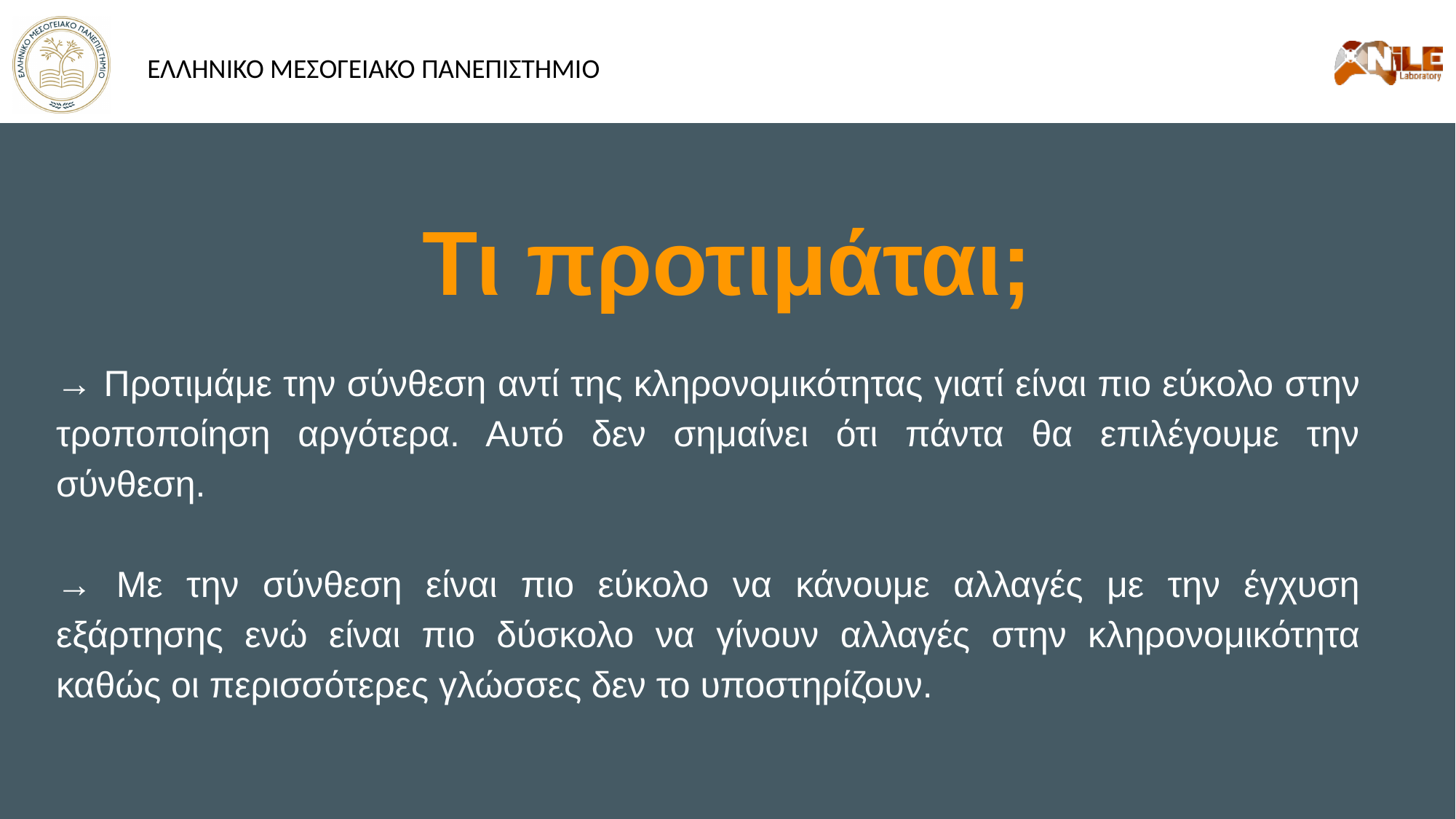

# Τι προτιμάται;
→ Προτιμάμε την σύνθεση αντί της κληρονομικότητας γιατί είναι πιο εύκολο στην τροποποίηση αργότερα. Αυτό δεν σημαίνει ότι πάντα θα επιλέγουμε την σύνθεση.

→ Με την σύνθεση είναι πιο εύκολο να κάνουμε αλλαγές με την έγχυση εξάρτησης ενώ είναι πιο δύσκολο να γίνουν αλλαγές στην κληρονομικότητα καθώς οι περισσότερες γλώσσες δεν το υποστηρίζουν.